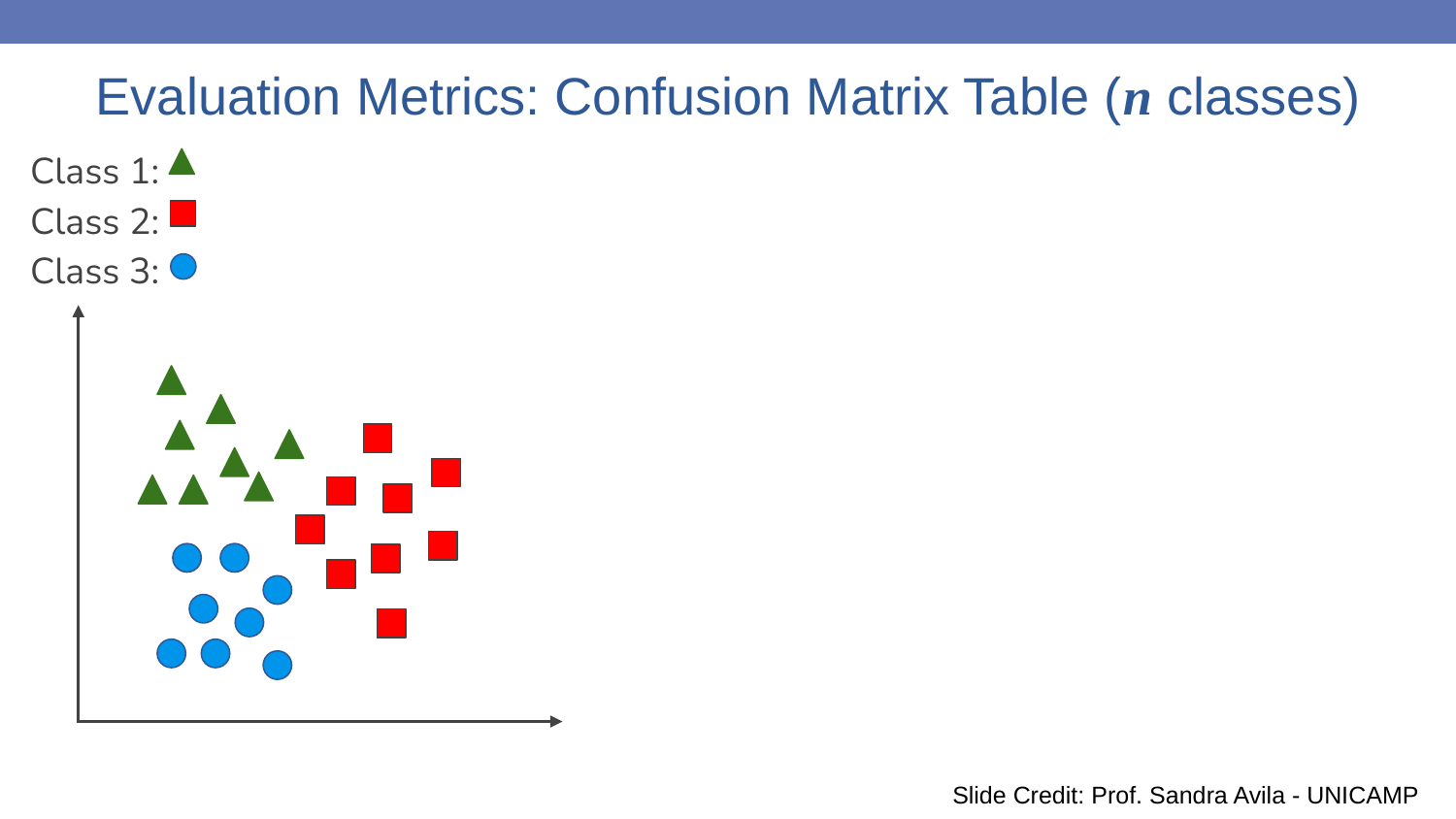

# Evaluation Metrics: Confusion Matrix Table (n classes)
Class 1:
Class 2:
Class 3:

90
Slide Credit: Prof. Sandra Avila - UNICAMP